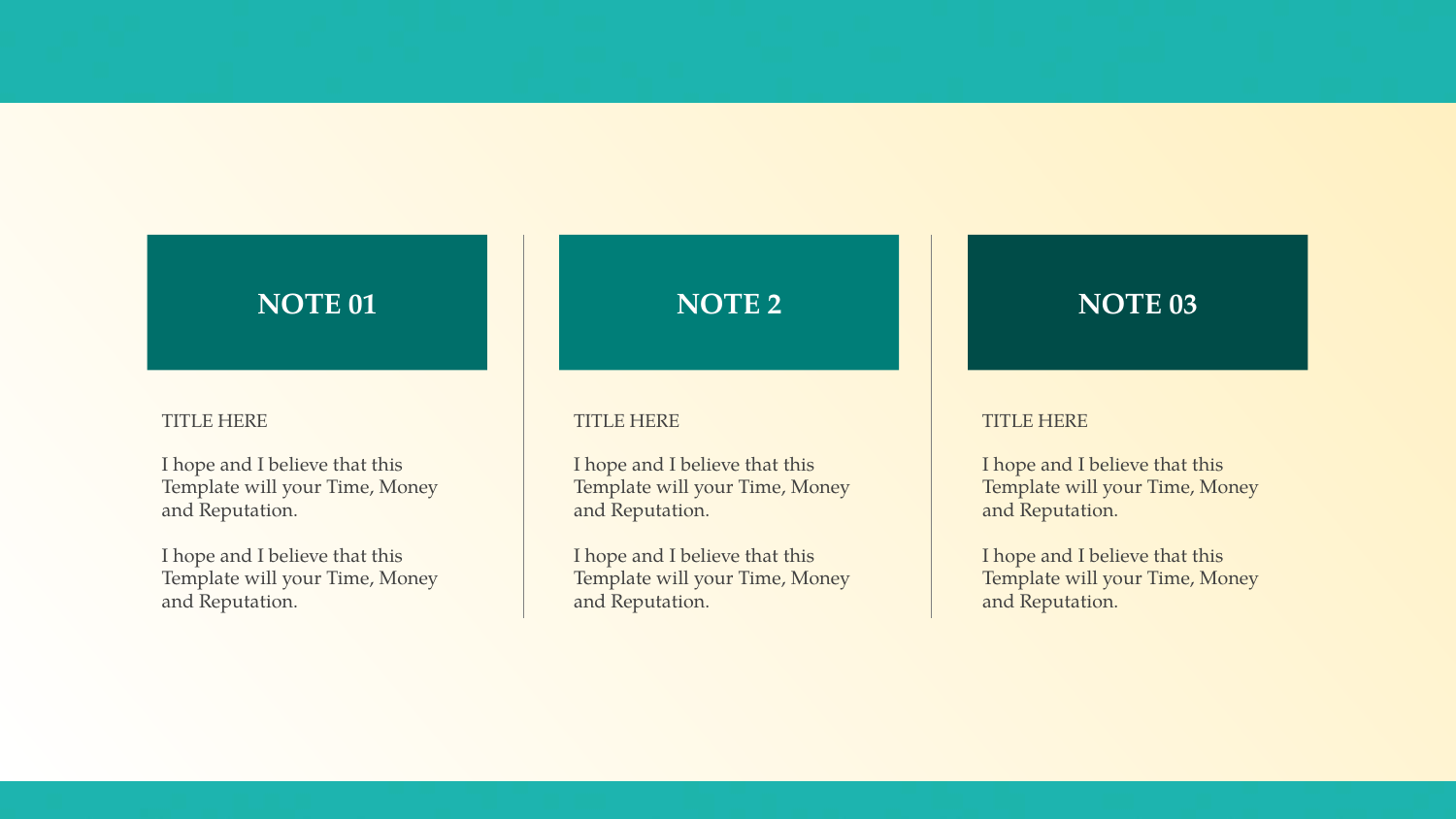

#
NOTE 01
NOTE 2
NOTE 03
TITLE HERE
I hope and I believe that this Template will your Time, Money and Reputation.

I hope and I believe that this Template will your Time, Money and Reputation.
TITLE HERE
I hope and I believe that this Template will your Time, Money and Reputation.

I hope and I believe that this Template will your Time, Money and Reputation.
TITLE HERE
I hope and I believe that this Template will your Time, Money and Reputation.

I hope and I believe that this Template will your Time, Money and Reputation.